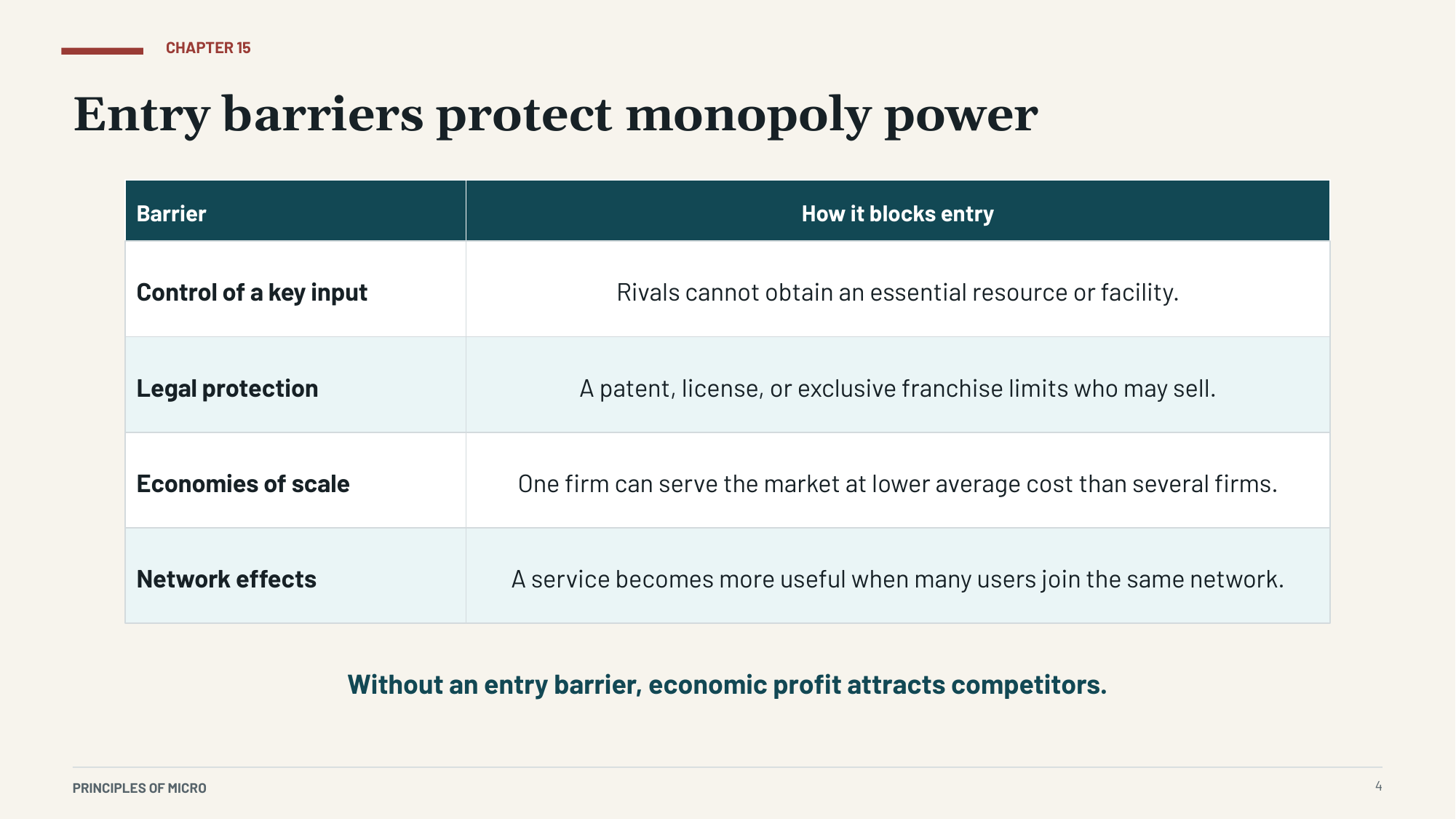

CHAPTER 15

Entry barriers protect monopoly power

Barrier
How it blocks entry

Control of a key input
Rivals cannot obtain an essential resource or facility.

Legal protection
A patent, license, or exclusive franchise limits who may sell.

Economies of scale
One firm can serve the market at lower average cost than several firms.

Network effects
A service becomes more useful when many users join the same network.
Without an entry barrier, economic profit attracts competitors.

4
PRINCIPLES OF MICRO